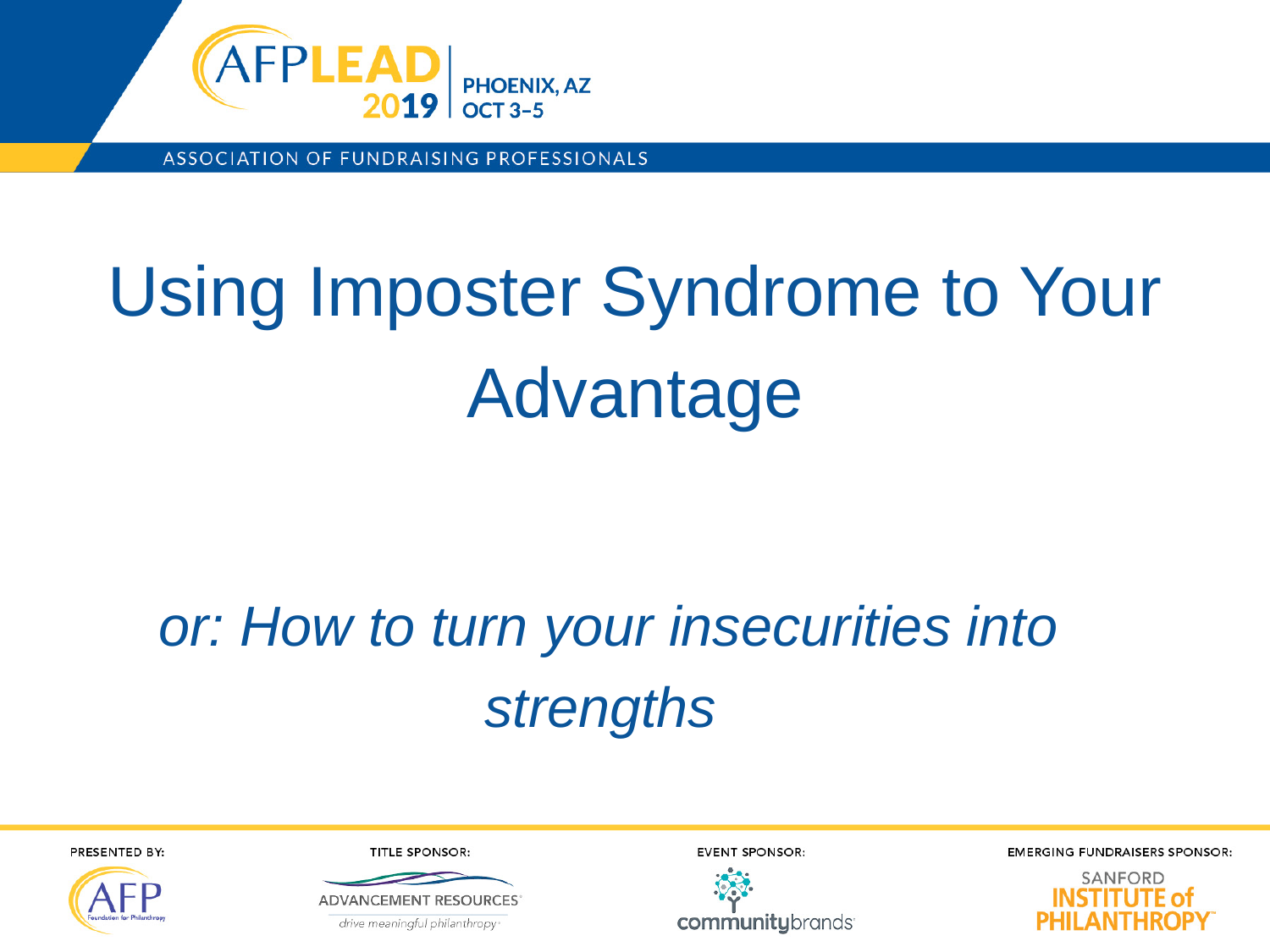

Using Imposter Syndrome to Your Advantage

or: How to turn your insecurities into strengths